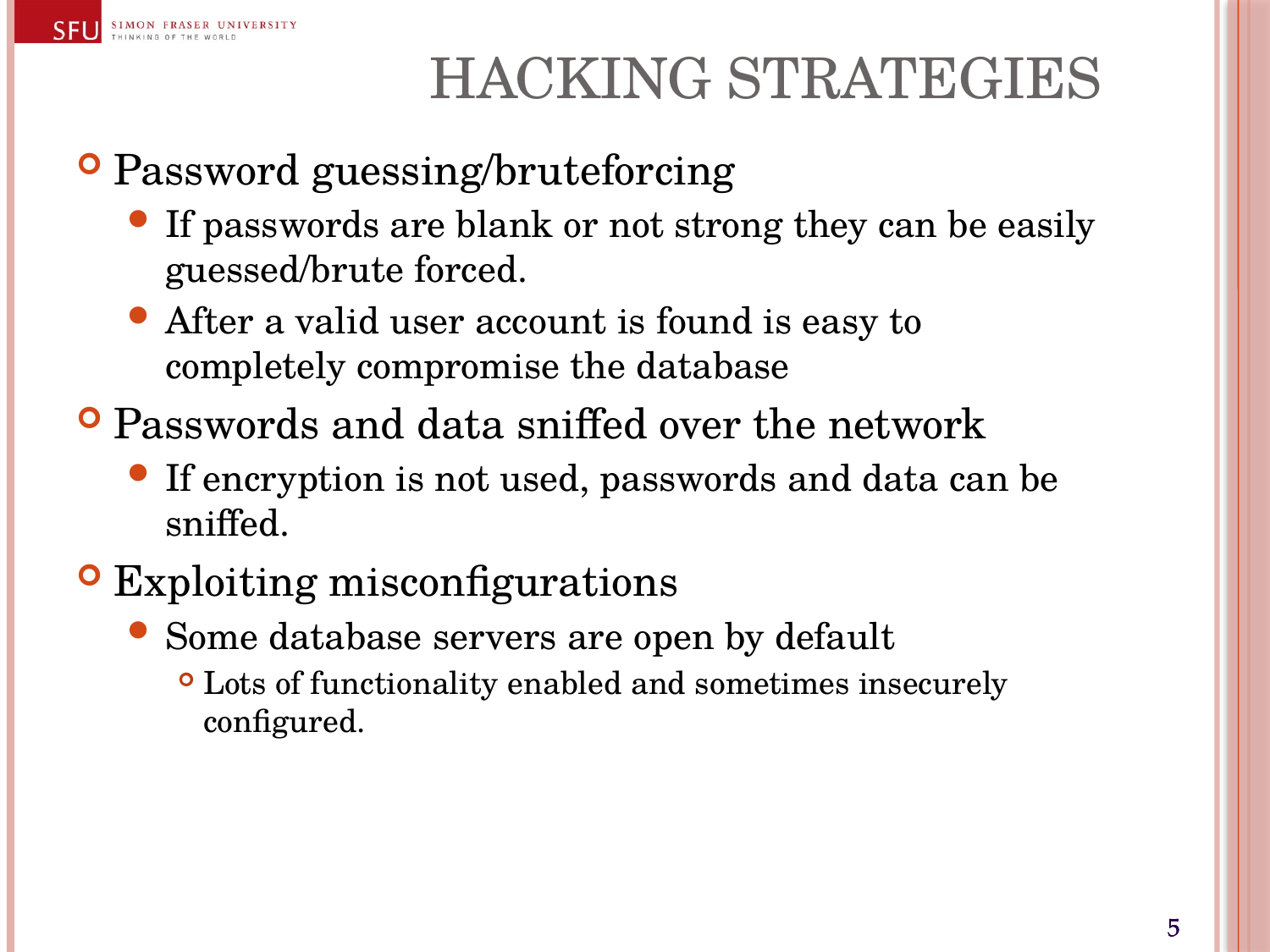

# Hacking Strategies
Password guessing/bruteforcing
If passwords are blank or not strong they can be easily guessed/brute forced.
After a valid user account is found is easy to completely compromise the database
Passwords and data sniffed over the network
If encryption is not used, passwords and data can be sniffed.
Exploiting misconfigurations
Some database servers are open by default
Lots of functionality enabled and sometimes insecurely configured.